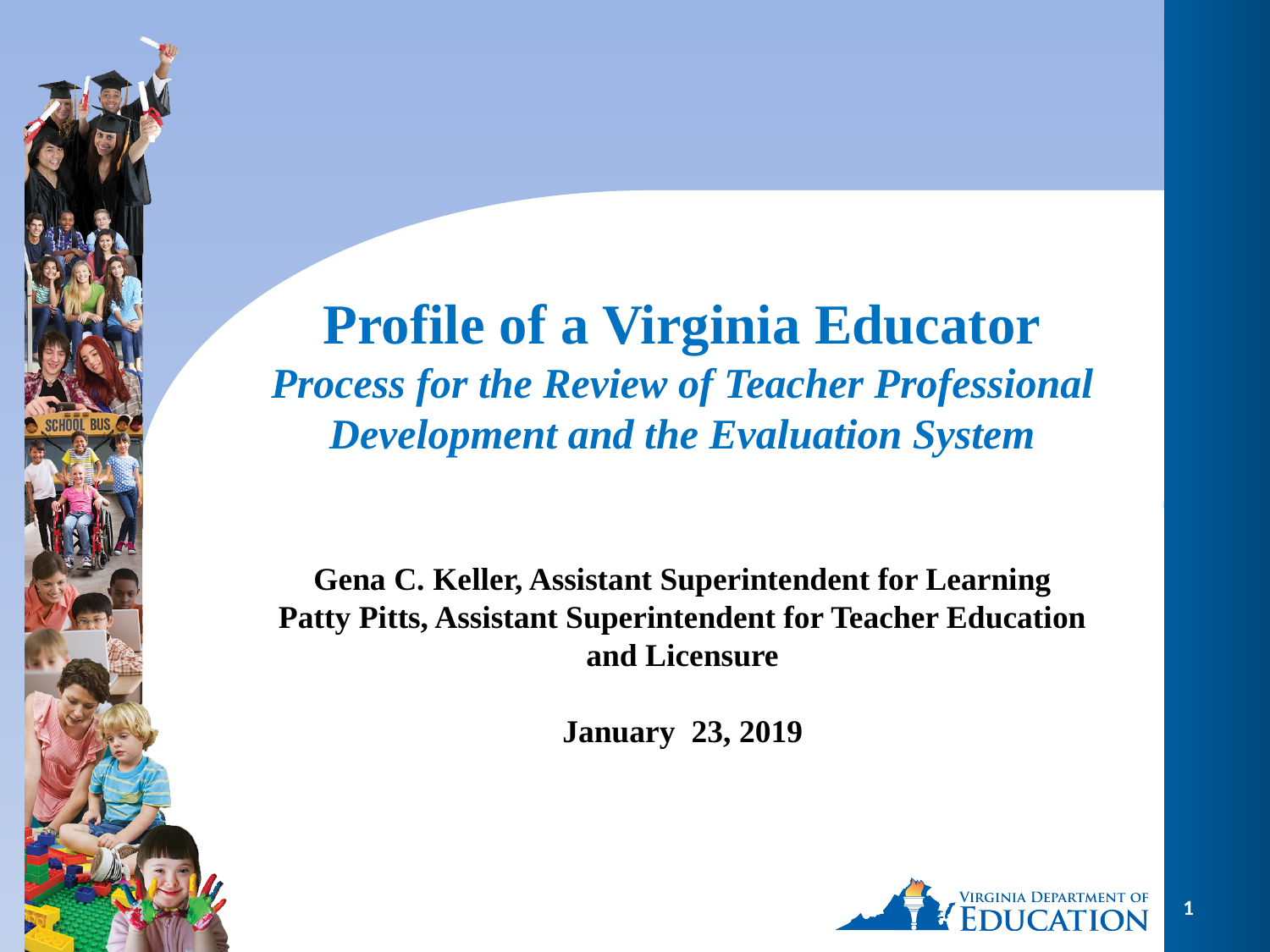

# Profile of a Virginia Educator Process for the Review of Teacher Professional Development and the Evaluation System Gena C. Keller, Assistant Superintendent for Learning Patty Pitts, Assistant Superintendent for Teacher Education and Licensure January  23, 2019
1